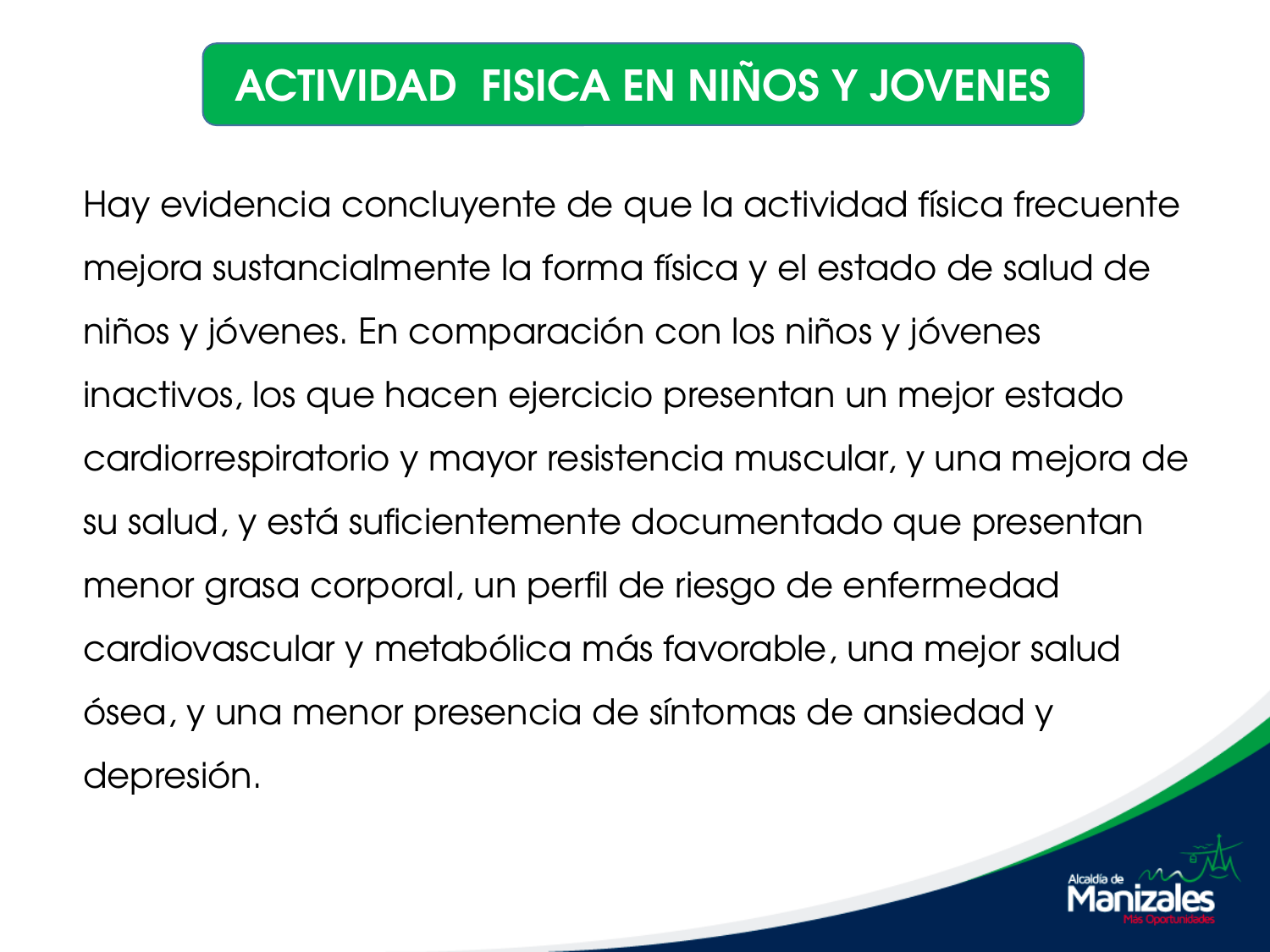

ACTIVIDAD  FISICA EN NIÑOS Y JOVENES

#
Hay evidencia concluyente de que la actividad física frecuente mejora sustancialmente la forma física y el estado de salud de niños y jóvenes. En comparación con los niños y jóvenes inactivos, los que hacen ejercicio presentan un mejor estado cardiorrespiratorio y mayor resistencia muscular, y una mejora de su salud, y está suficientemente documentado que presentan menor grasa corporal, un perfil de riesgo de enfermedad cardiovascular y metabólica más favorable, una mejor salud ósea, y una menor presencia de síntomas de ansiedad y depresión.